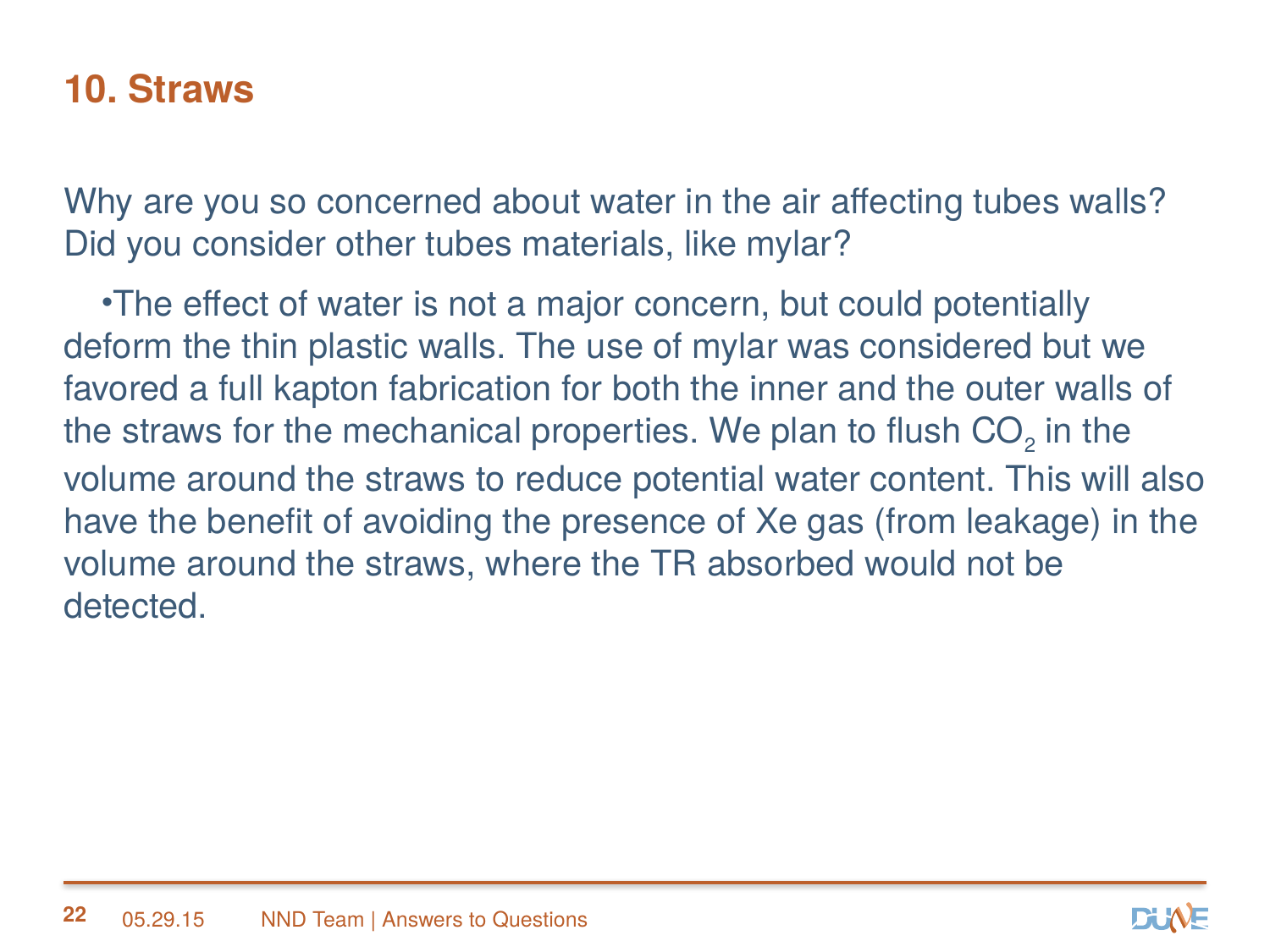

# 10. Straws
Why are you so concerned about water in the air affecting tubes walls? Did you consider other tubes materials, like mylar?
The effect of water is not a major concern, but could potentially deform the thin plastic walls. The use of mylar was considered but we favored a full kapton fabrication for both the inner and the outer walls of the straws for the mechanical properties. We plan to flush CO2 in the volume around the straws to reduce potential water content. This will also have the benefit of avoiding the presence of Xe gas (from leakage) in the volume around the straws, where the TR absorbed would not be detected.
22
05.29.15
NND Team | Answers to Questions